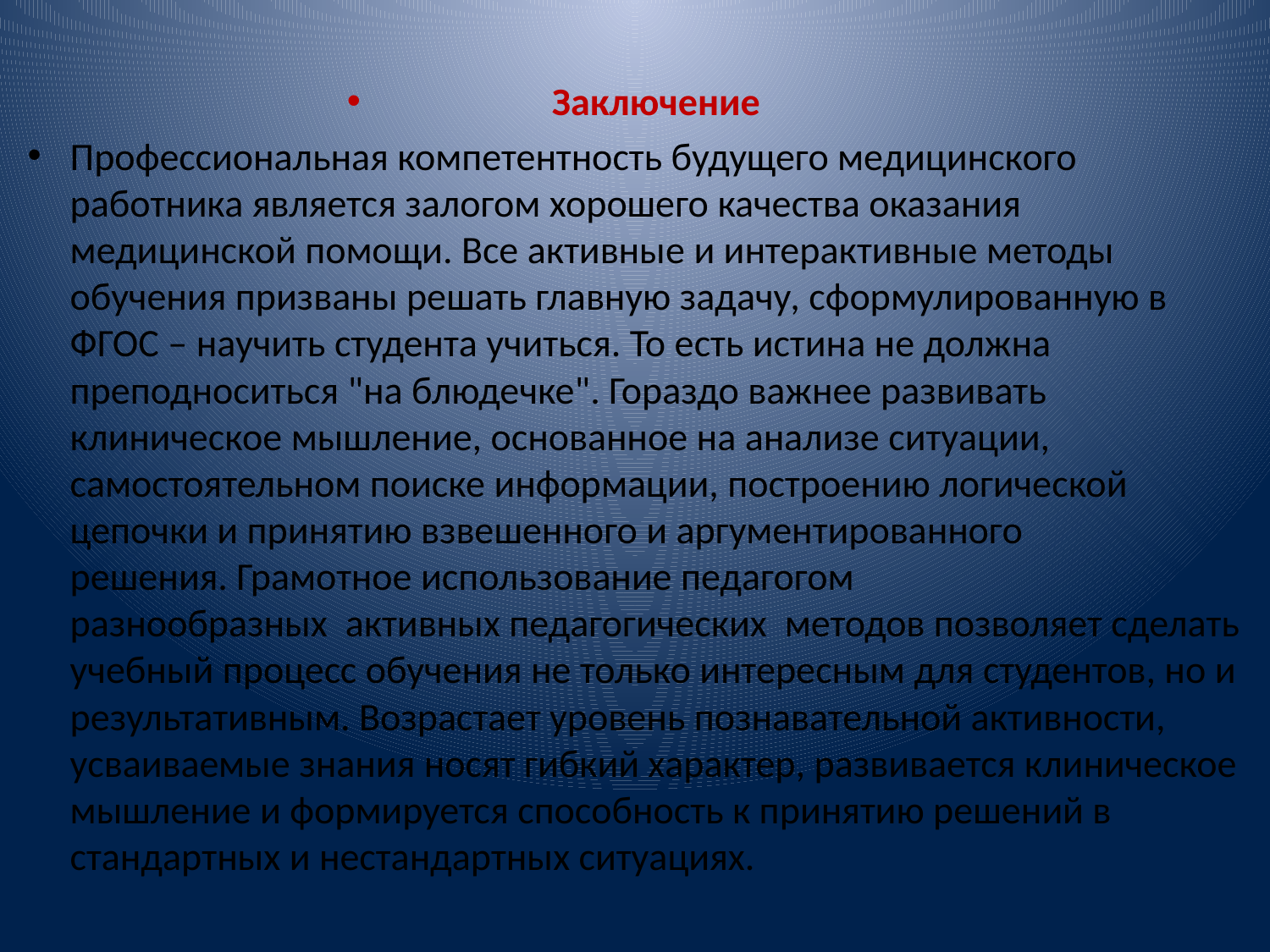

Заключение
Профессиональная компетентность будущего медицинского работника является залогом хорошего качества оказания медицинской помощи. Все активные и интерактивные методы обучения призваны решать главную задачу, сформулированную в ФГОС – научить студента учиться. То есть истина не должна преподноситься "на блюдечке". Гораздо важнее развивать клиническое мышление, основанное на анализе ситуации, самостоятельном поиске информации, построению логической цепочки и принятию взвешенного и аргументированного решения. Грамотное использование педагогом разнообразных  активных педагогических  методов позволяет сделать учебный процесс обучения не только интересным для студентов, но и результативным. Возрастает уровень познавательной активности, усваиваемые знания носят гибкий характер, развивается клиническое мышление и формируется способность к принятию решений в стандартных и нестандартных ситуациях.